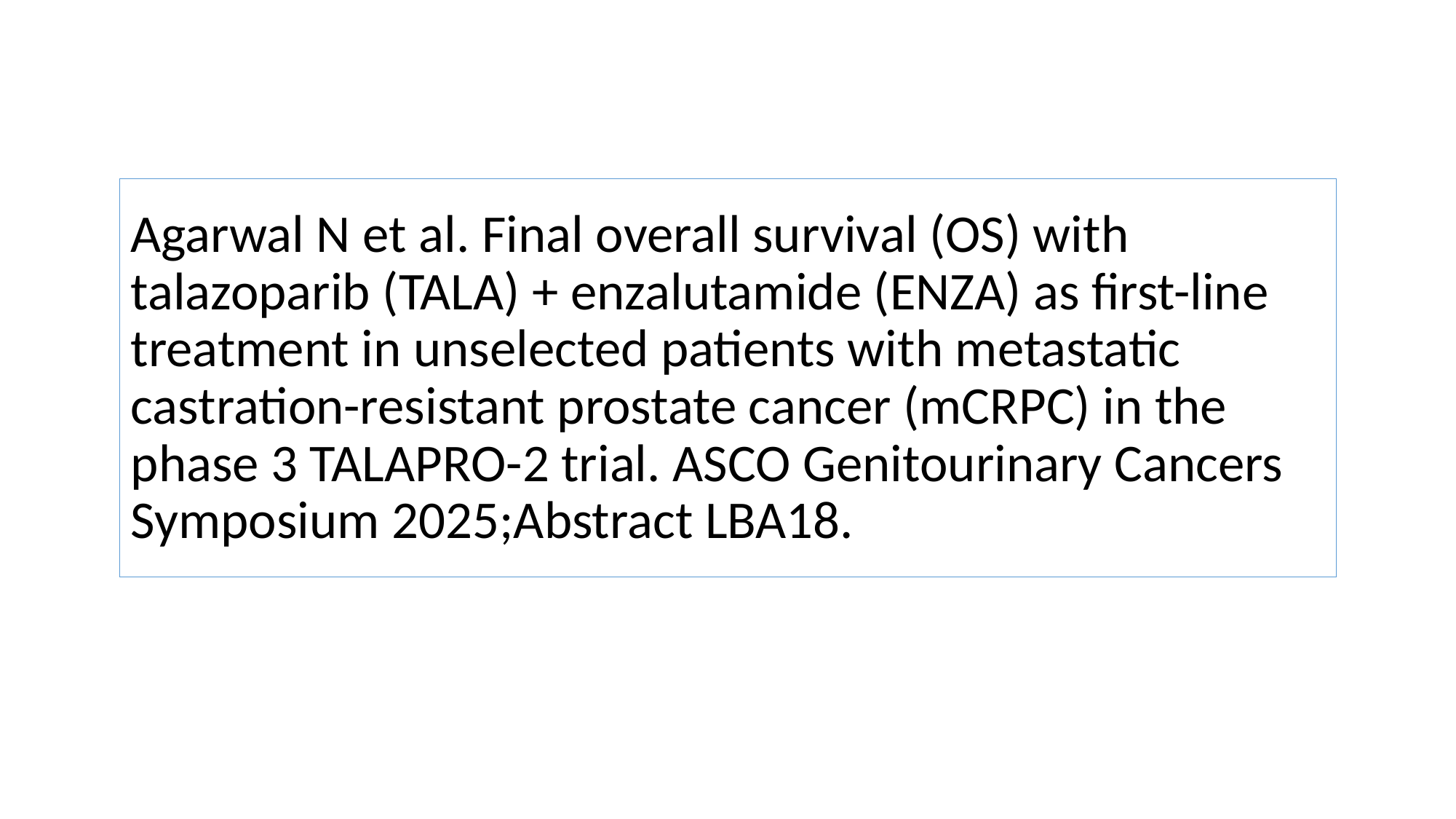

# Agarwal N et al. Final overall survival (OS) with talazoparib (TALA) + enzalutamide (ENZA) as first-line treatment in unselected patients with metastatic castration-resistant prostate cancer (mCRPC) in the phase 3 TALAPRO-2 trial. ASCO Genitourinary Cancers Symposium 2025;Abstract LBA18.